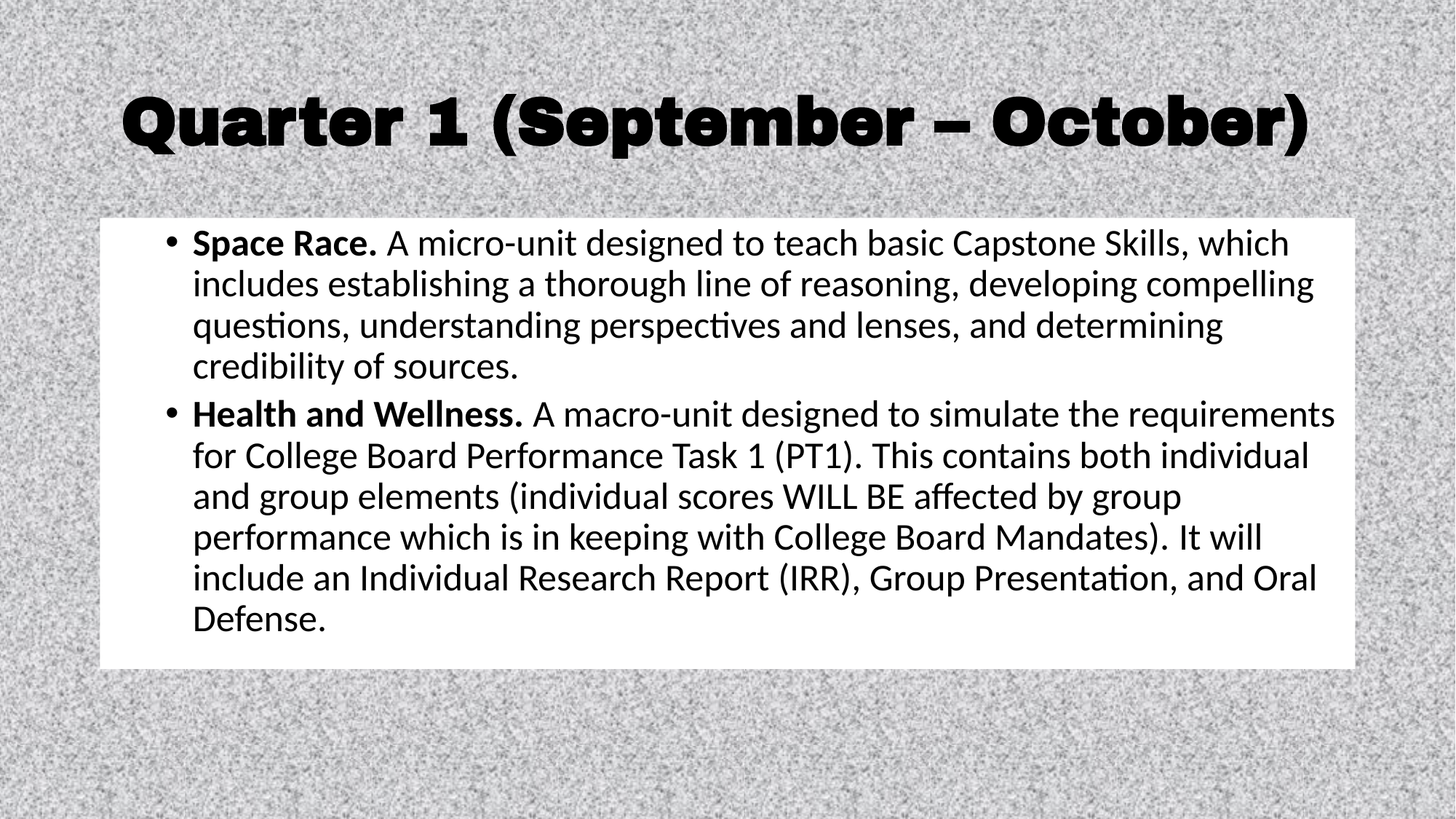

# Quarter 1 (September – October)
Space Race. A micro-unit designed to teach basic Capstone Skills, which includes establishing a thorough line of reasoning, developing compelling questions, understanding perspectives and lenses, and determining credibility of sources.
Health and Wellness. A macro-unit designed to simulate the requirements for College Board Performance Task 1 (PT1). This contains both individual and group elements (individual scores WILL BE affected by group performance which is in keeping with College Board Mandates). It will include an Individual Research Report (IRR), Group Presentation, and Oral Defense.